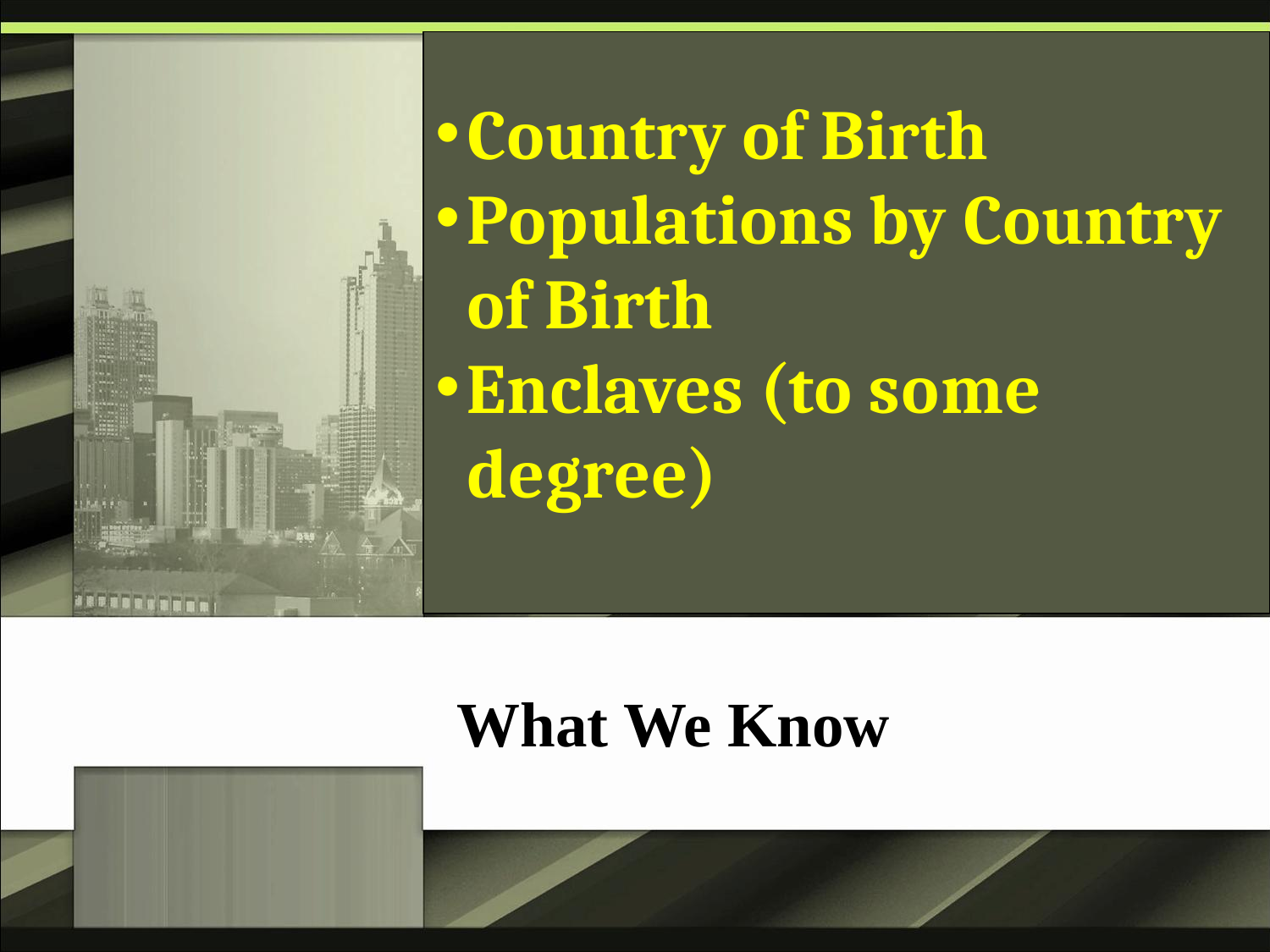

Country of Birth
Populations by Country of Birth
Enclaves (to some degree)
What We Know